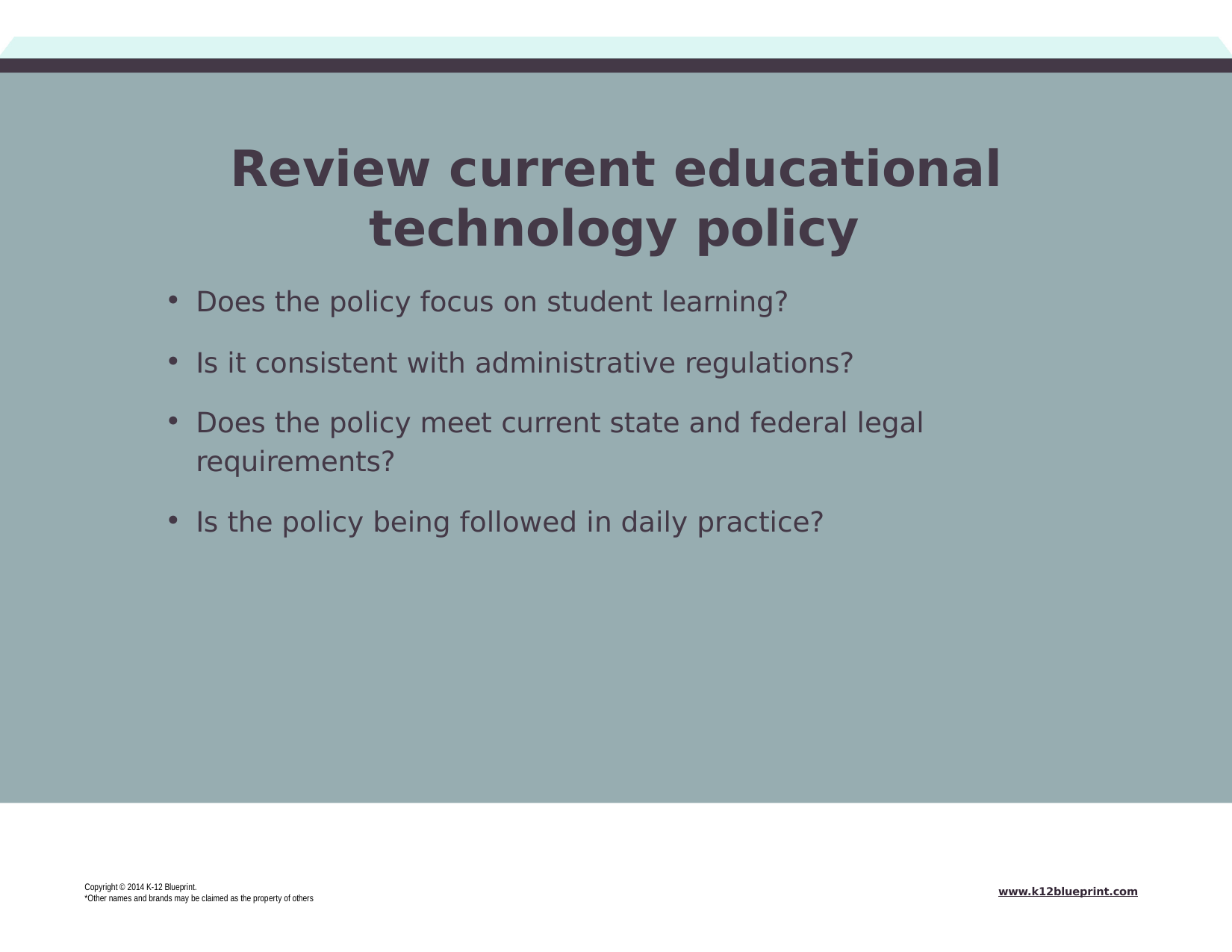

# Review current educational technology policy
Does the policy focus on student learning?

Is it consistent with administrative regulations?
Does the policy meet current state and federal legal requirements?

Is the policy being followed in daily practice?
Copyright © 2014 K-12 Blueprint.
*Other names and brands may be claimed as the property of others
www.k12blueprint.com